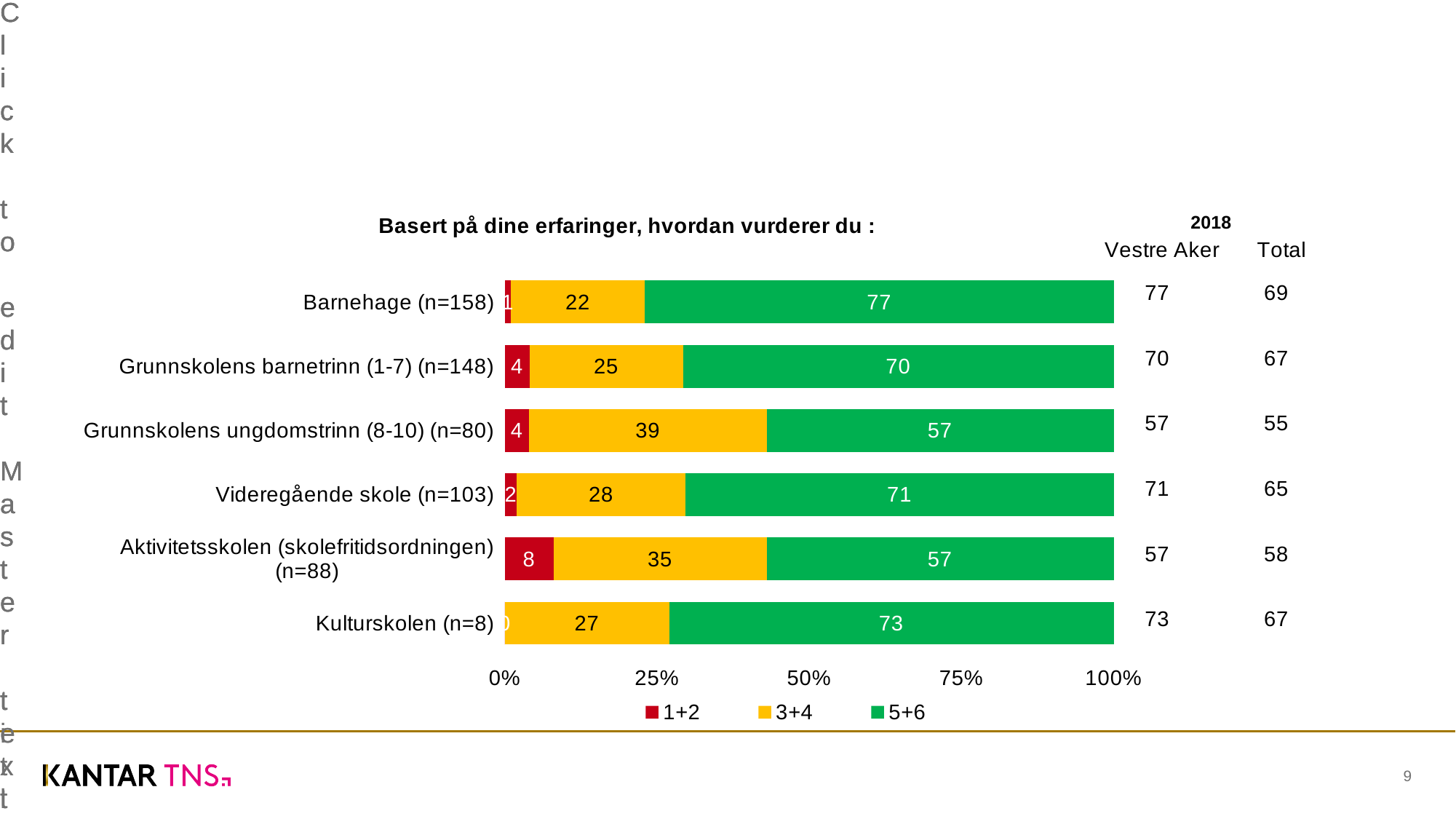

Click to edit Master title style
Click to edit Master text styles
Click to edit Master text styles

### Chart: Basert på dine erfaringer, hvordan vurderer du :

| Category | 1+2 | 3+4 | 5+6 |
|---|---|---|---|
| Barnehage (n=158) | 1.0 | 22.0 | 77.0 |
| Grunnskolens barnetrinn (1-7) (n=148) | 4.0 | 25.0 | 70.0 |
| Grunnskolens ungdomstrinn (8-10) (n=80) | 4.0 | 39.0 | 57.0 |
| Videregående skole (n=103) | 2.0 | 28.0 | 71.0 |
| Aktivitetsskolen (skolefritidsordningen) (n=88) | 8.0 | 35.0 | 57.0 |
| Kulturskolen (n=8) | 0.0 | 27.0 | 73.0 |

### Chart: 2018

| Category | Vestre Aker | Total |
|---|---|---|
| Barnehage (n=1142) | 77.0 | 69.0 |
| Grunnskolens barnetrinn (1-7) (n=1019) | 70.0 | 67.0 |
| Grunnskolens ungdomstrinn (8-10) (n=432) | 57.0 | 55.0 |
| Videregående skole (n=645) | 71.0 | 65.0 |
| Aktivitetsskolen (skolefritidsordningen) (n=507) | 57.0 | 58.0 |
| Kulturskolen (n=172) | 73.0 | 67.0 |
9